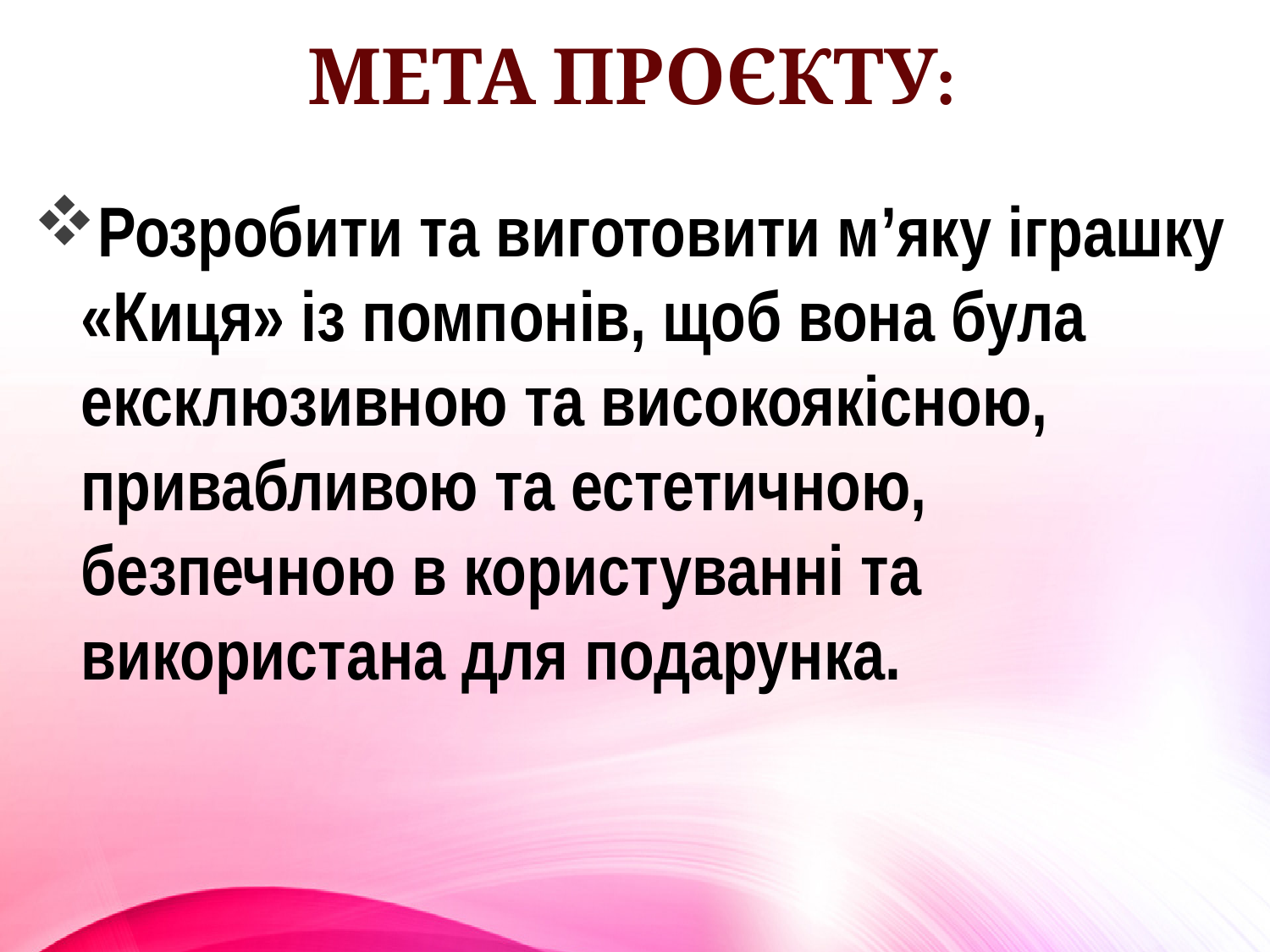

# МЕТА ПРОЄКТУ:
Розробити та виготовити м’яку іграшку «Киця» із помпонів, щоб вона була ексклюзивною та високоякісною, привабливою та естетичною, безпечною в користуванні та використана для подарунка.